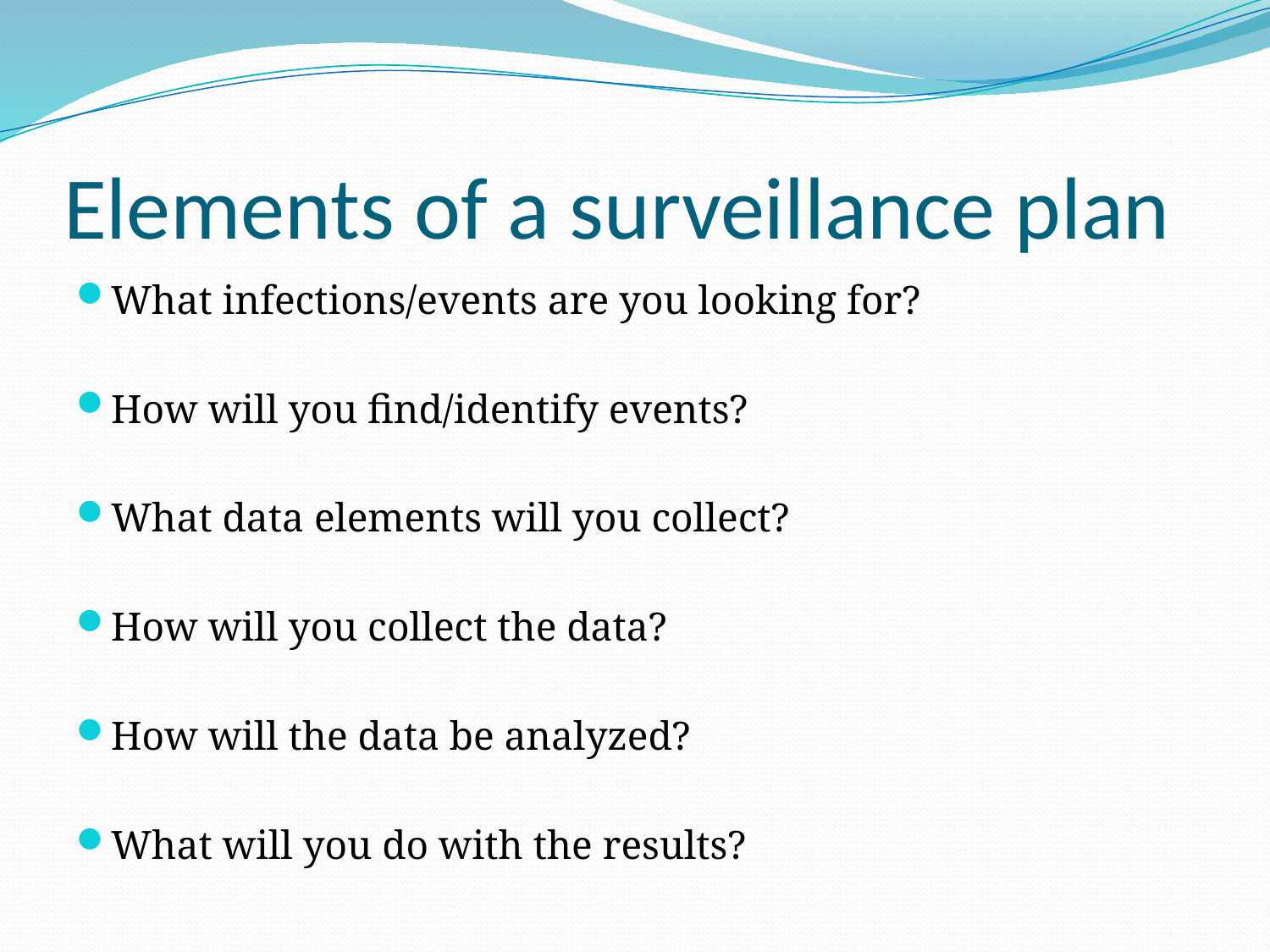

# Elements of a surveillance plan
What infections/events are you looking for?

How will you find/identify events?

What data elements will you collect?

How will you collect the data?

How will the data be analyzed?

What will you do with the results?